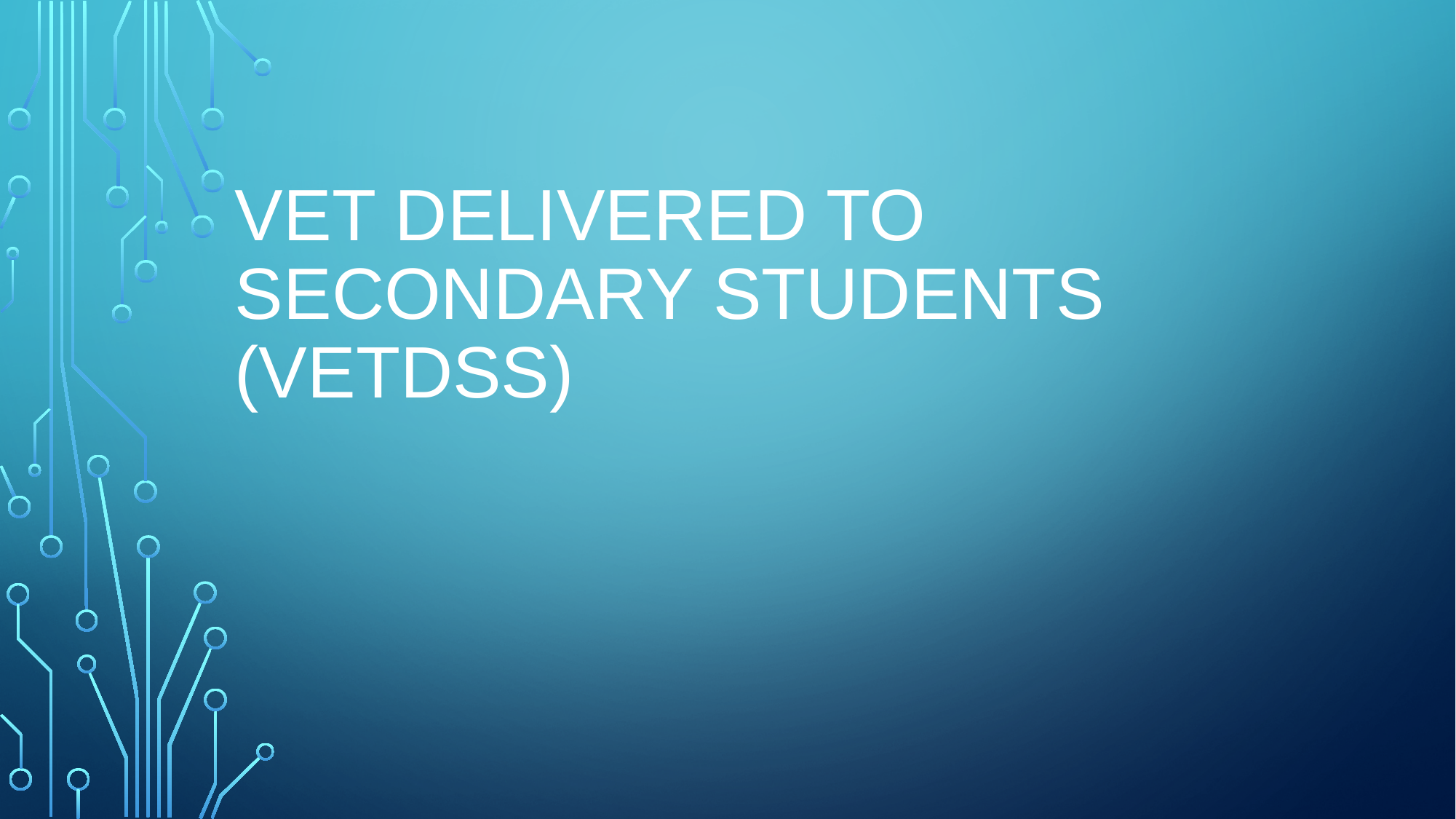

# VET DELIVERED TO SECONDARY STUDENTS (VETDSS)